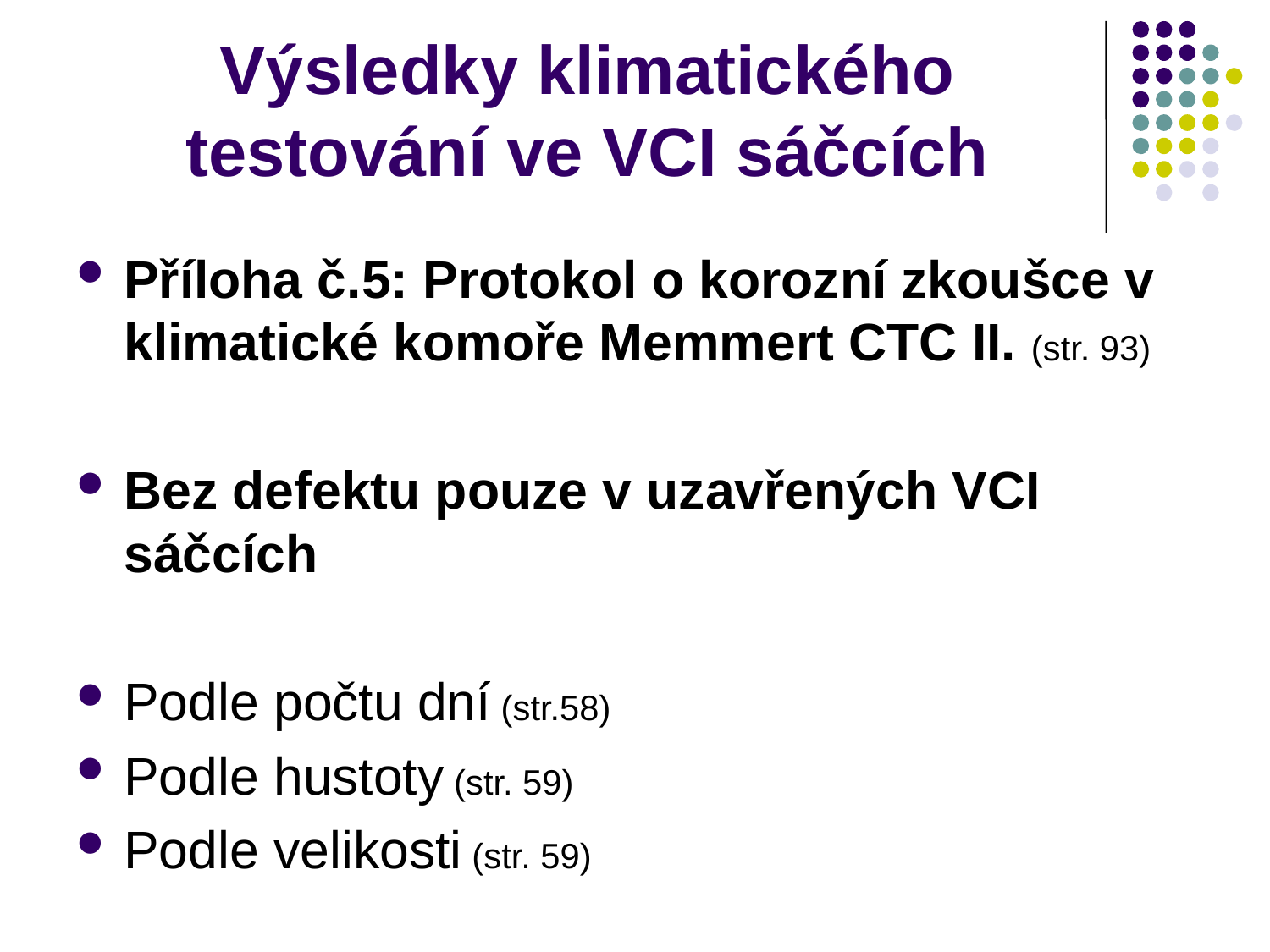

# Výsledky klimatického testování ve VCI sáčcích
Příloha č.5: Protokol o korozní zkoušce v klimatické komoře Memmert CTC II. (str. 93)

Bez defektu pouze v uzavřených VCI sáčcích

Podle počtu dní (str.58)
Podle hustoty (str. 59)
Podle velikosti (str. 59)